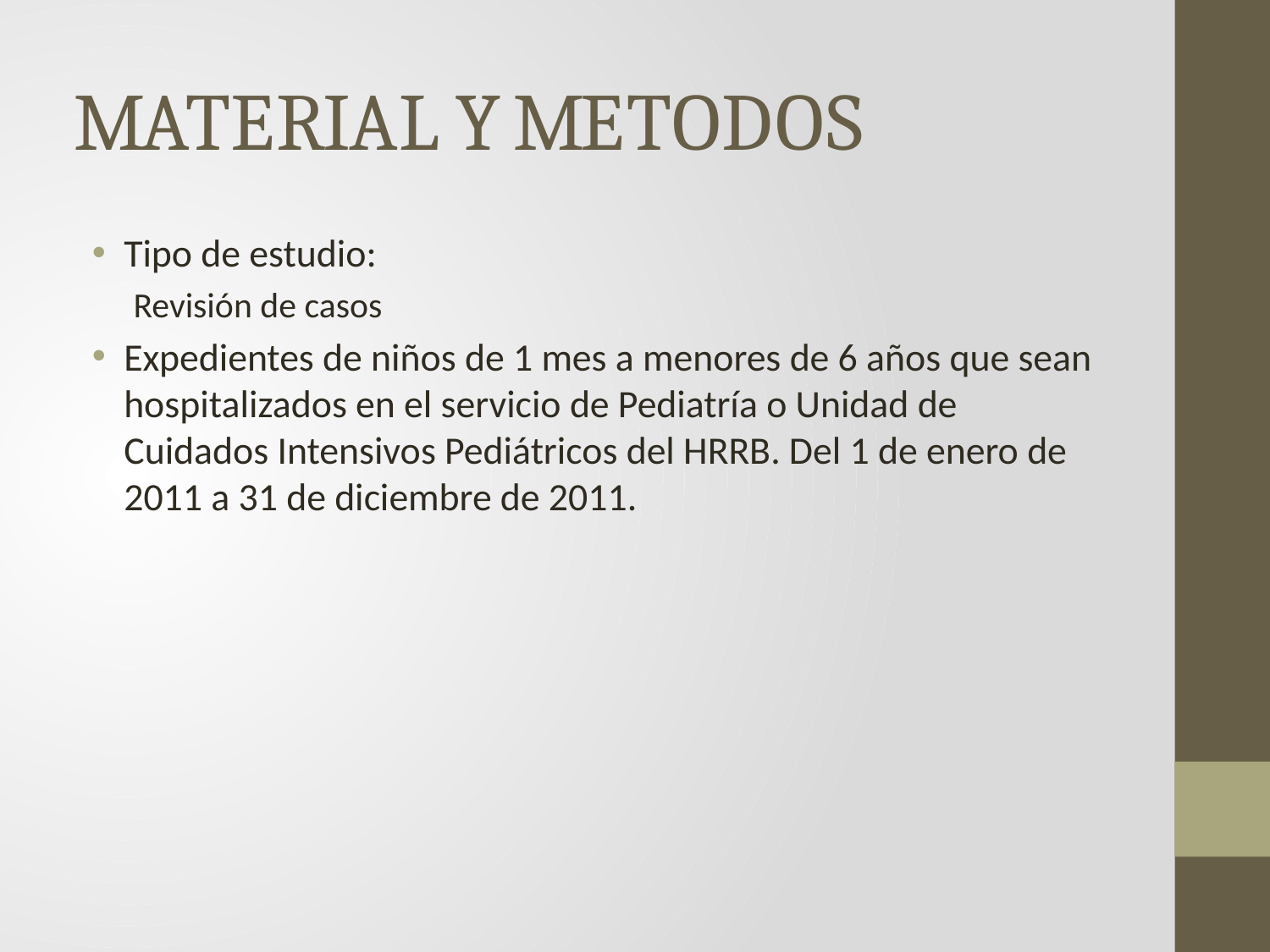

# MATERIAL Y METODOS
Tipo de estudio:
Revisión de casos
Expedientes de niños de 1 mes a menores de 6 años que sean hospitalizados en el servicio de Pediatría o Unidad de Cuidados Intensivos Pediátricos del HRRB. Del 1 de enero de 2011 a 31 de diciembre de 2011.